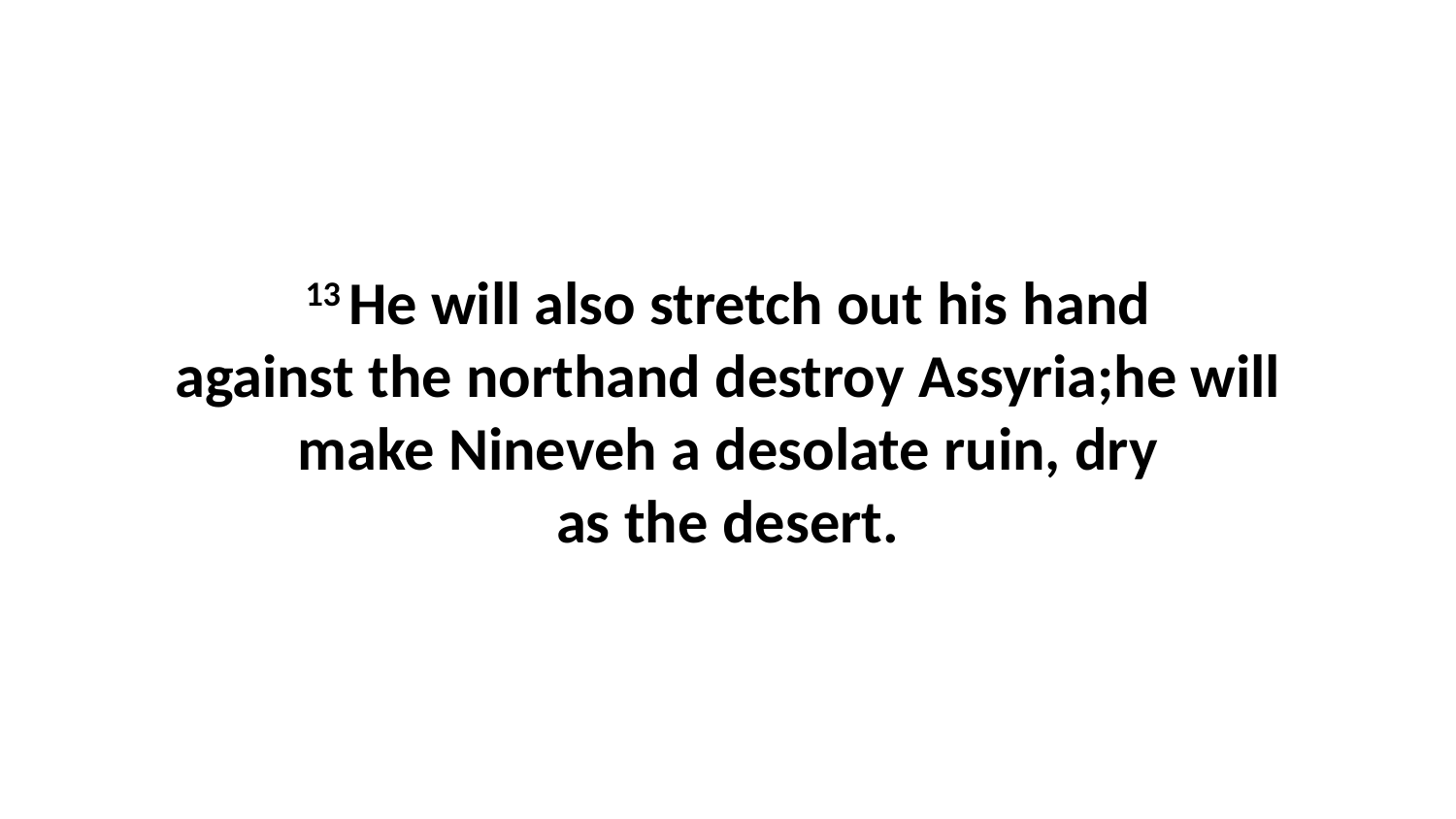

13 He will also stretch out his hand against the northand destroy Assyria;he will make Nineveh a desolate ruin, dry as the desert.